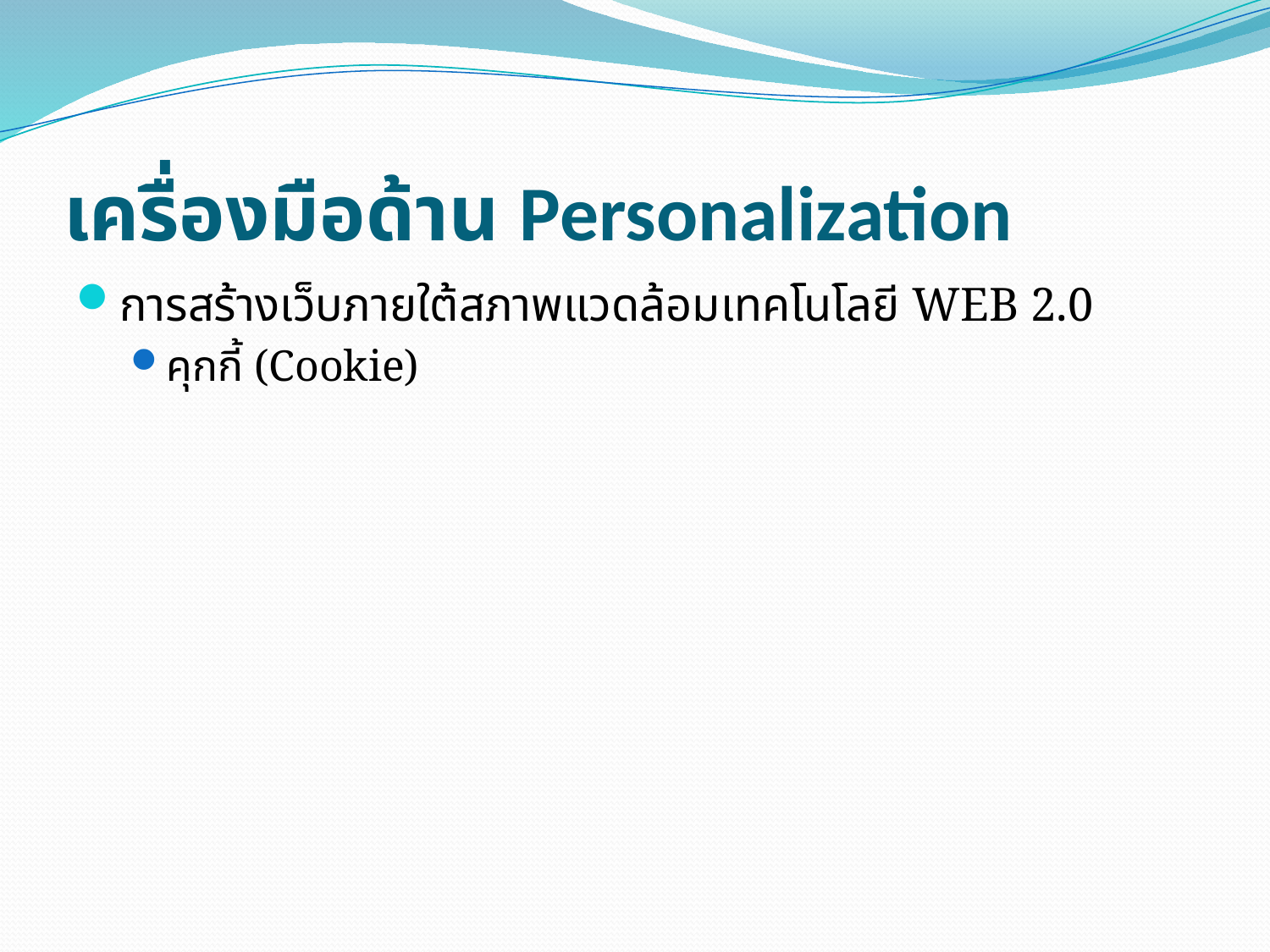

# เครื่องมือด้าน Personalization
การสร้างเว็บภายใต้สภาพแวดล้อมเทคโนโลยี WEB 2.0
คุกกี้ (Cookie)